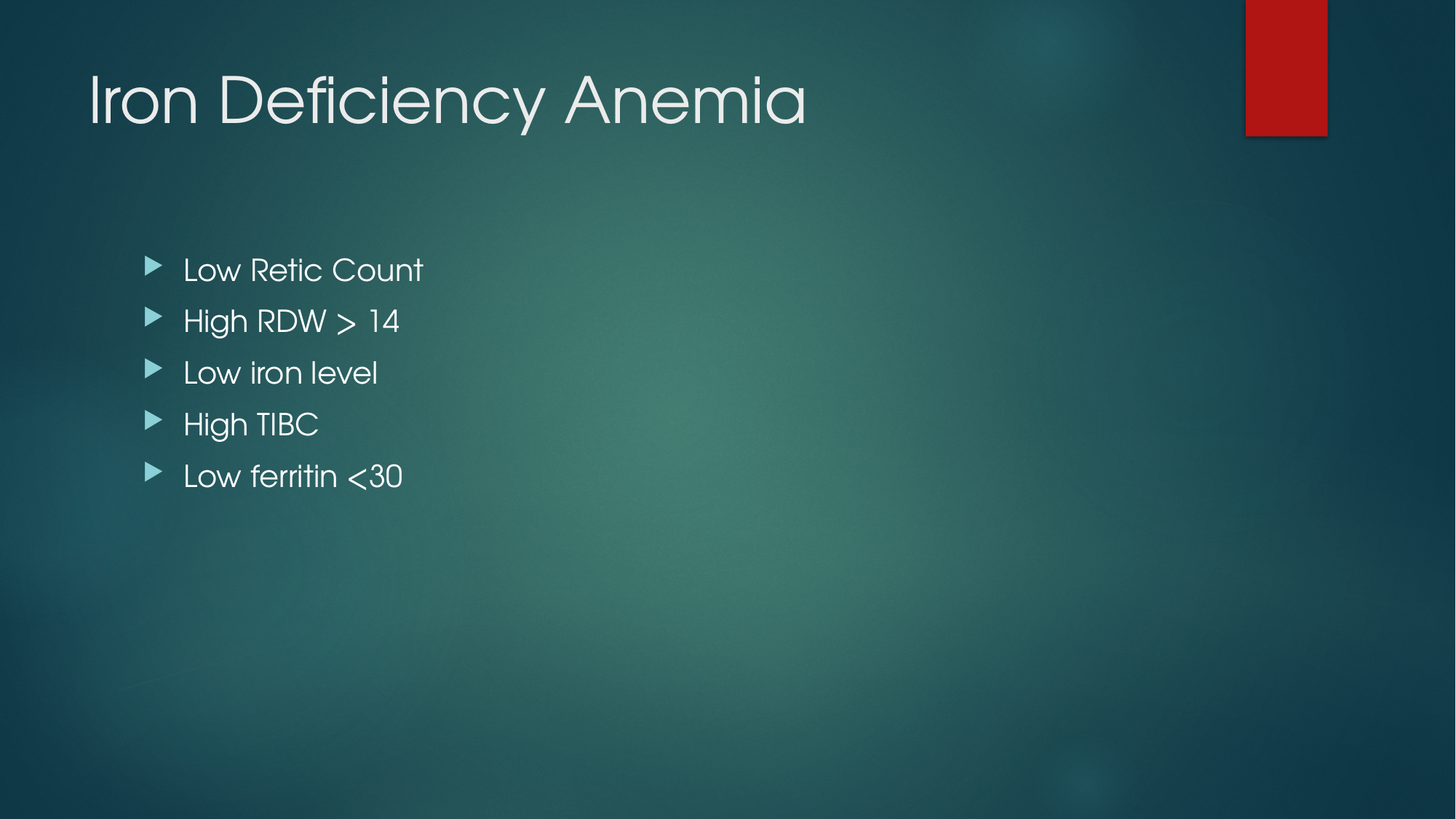

# Iron Deficiency Anemia
Low Retic Count
High RDW > 14
Low iron level
High TIBC
Low ferritin <30